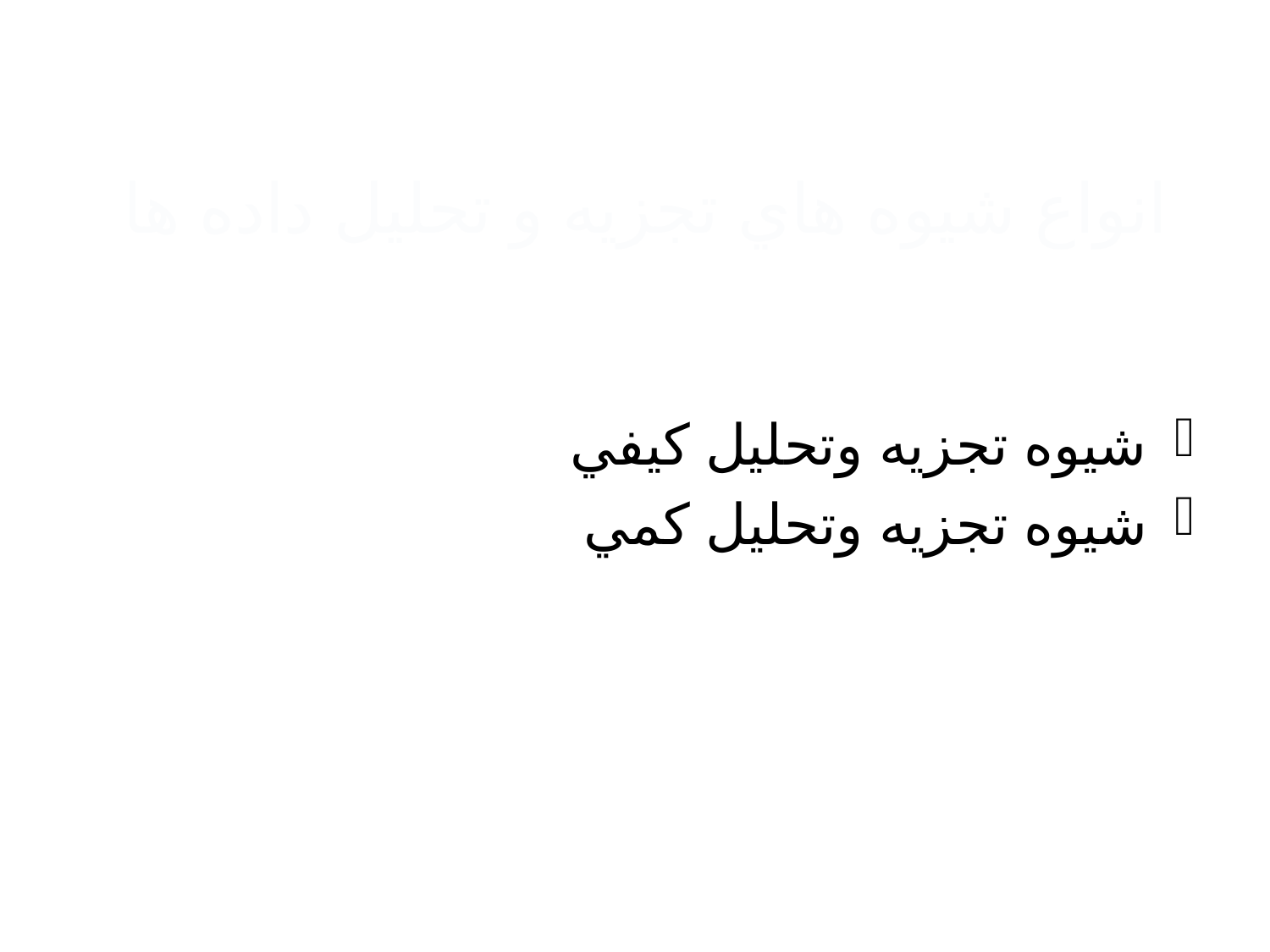

# انواع شيوه هاي تجزيه و تحليل داده ها

شيوه تجزيه وتحليل کيفي
شيوه تجزيه وتحليل کمي